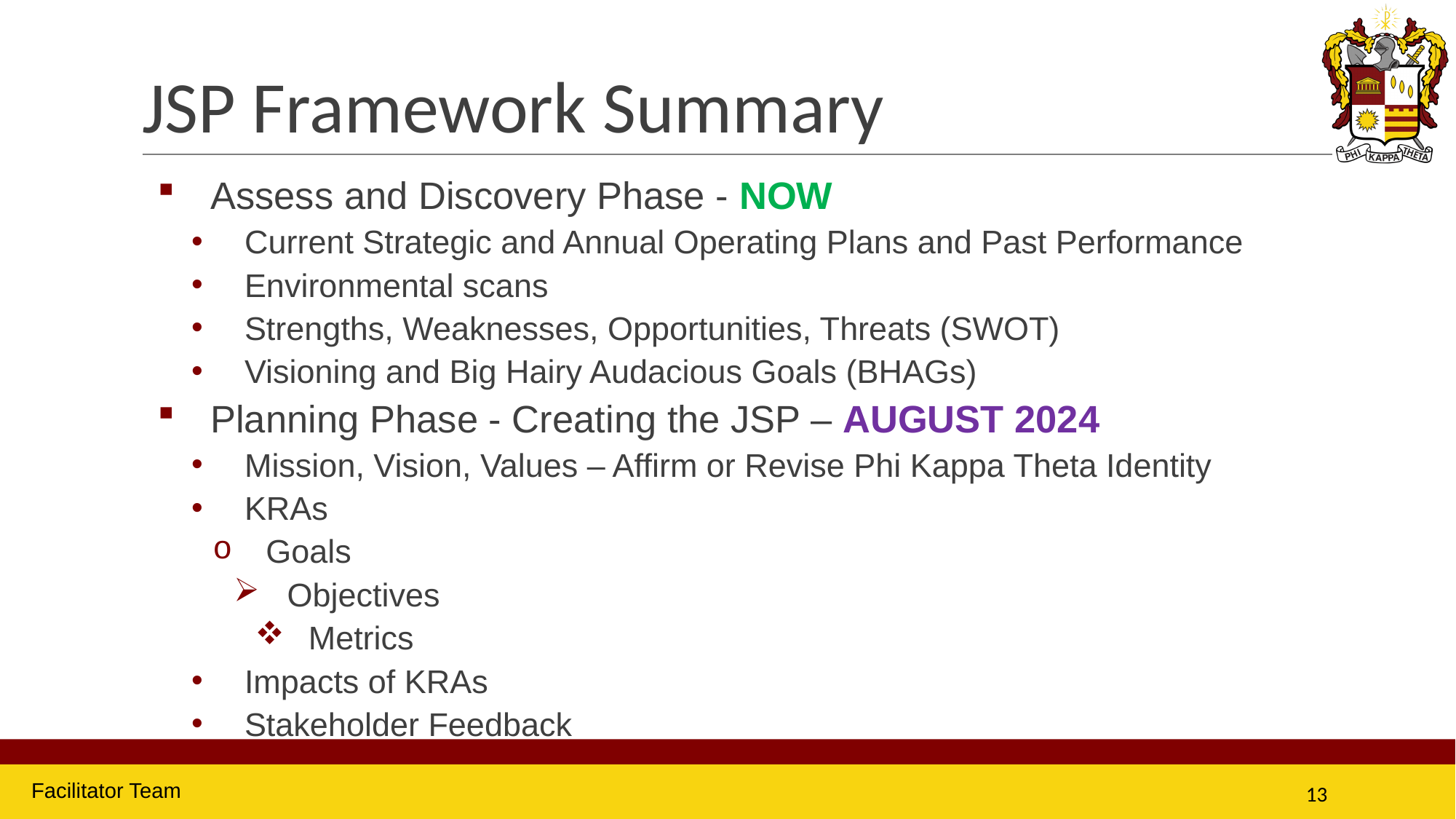

# JSP Framework Summary
Assess and Discovery Phase - NOW
Current Strategic and Annual Operating Plans and Past Performance
Environmental scans
Strengths, Weaknesses, Opportunities, Threats (SWOT)
Visioning and Big Hairy Audacious Goals (BHAGs)
Planning Phase - Creating the JSP – AUGUST 2024
Mission, Vision, Values – Affirm or Revise Phi Kappa Theta Identity
KRAs
Goals
Objectives
Metrics
Impacts of KRAs
Stakeholder Feedback

Facilitator Team
13